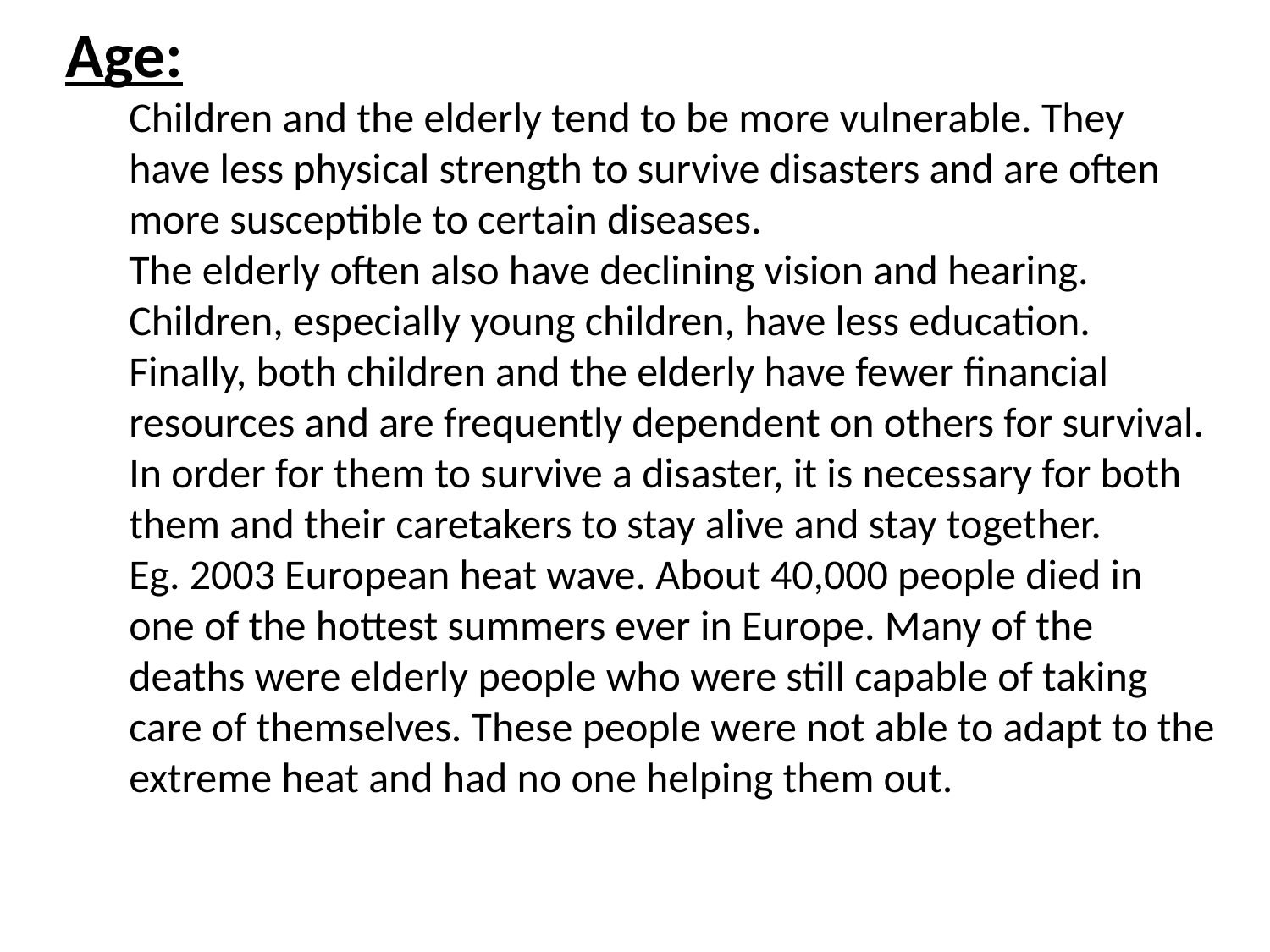

Age:
Children and the elderly tend to be more vulnerable. They have less physical strength to survive disasters and are often more susceptible to certain diseases.
The elderly often also have declining vision and hearing.
Children, especially young children, have less education.
Finally, both children and the elderly have fewer financial resources and are frequently dependent on others for survival.
In order for them to survive a disaster, it is necessary for both them and their caretakers to stay alive and stay together.
Eg. 2003 European heat wave. About 40,000 people died in one of the hottest summers ever in Europe. Many of the deaths were elderly people who were still capable of taking care of themselves. These people were not able to adapt to the extreme heat and had no one helping them out.